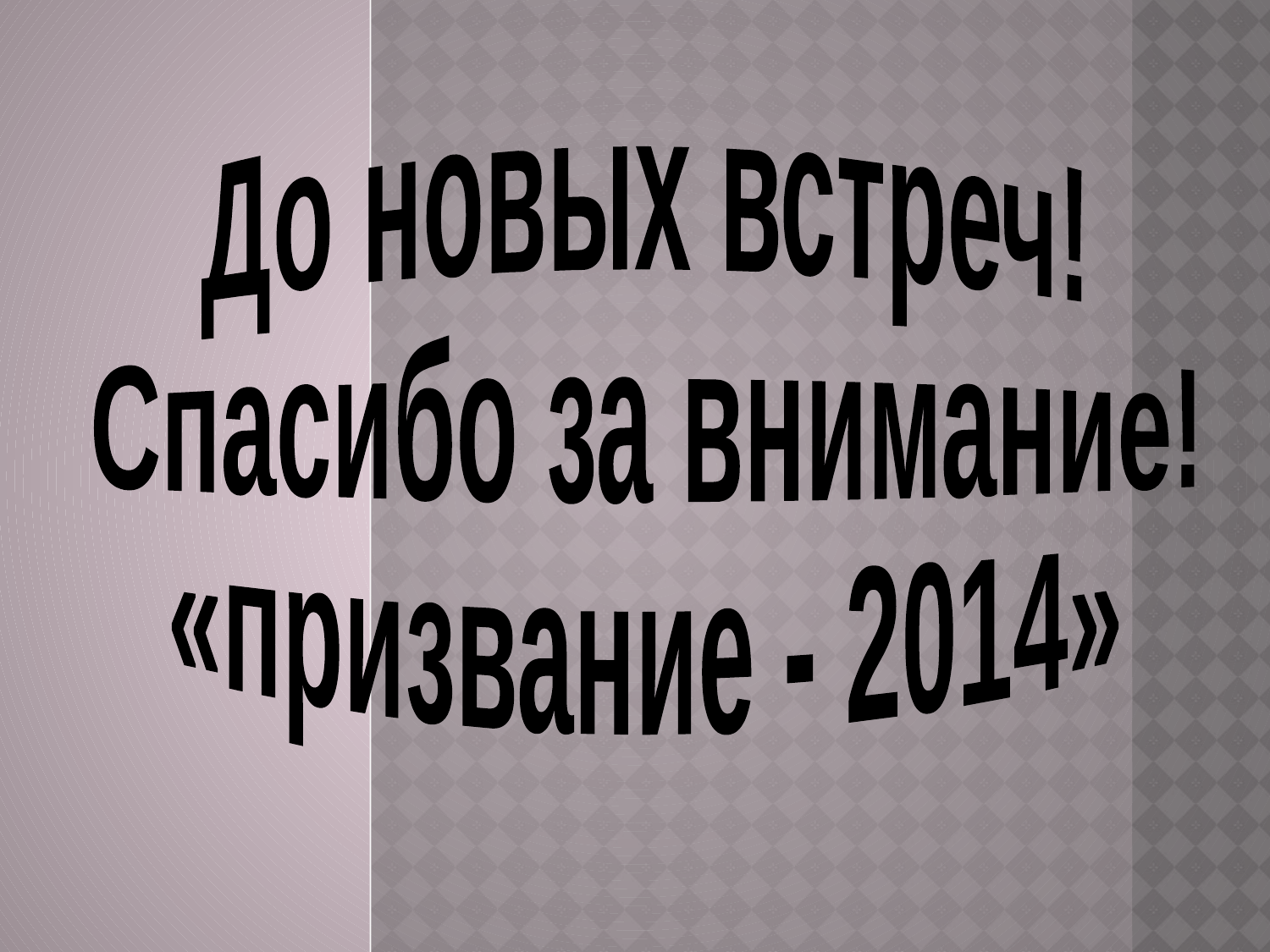

До новых встреч!
Спасибо за внимание!
«призвание - 2014»